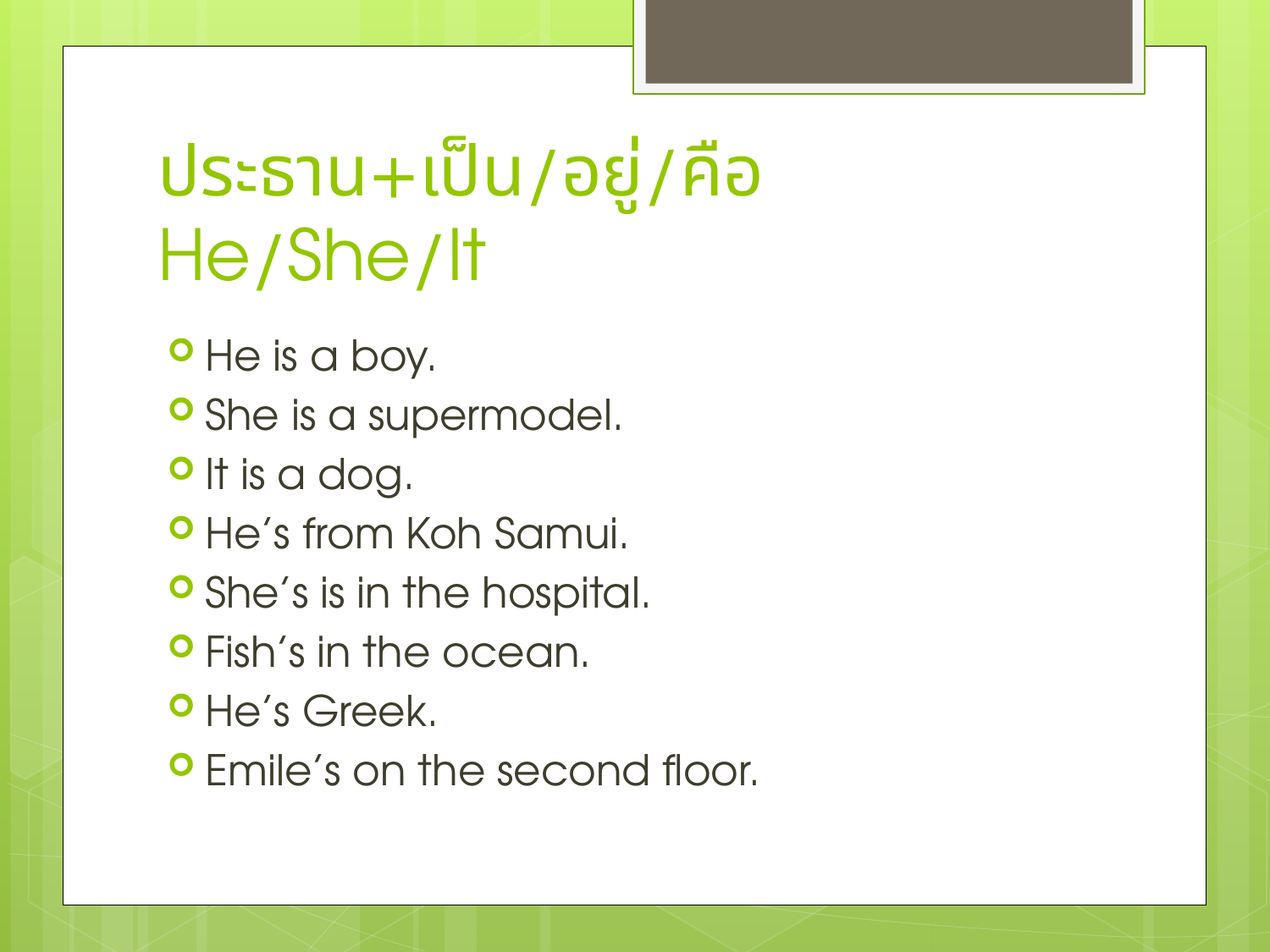

# ประธาน+เป็น/อยู่/คือ He/She/It
He is a boy.
She is a supermodel.
It is a dog.
He’s from Koh Samui.
She’s is in the hospital.
Fish’s in the ocean.
He’s Greek.
Emile’s on the second floor.